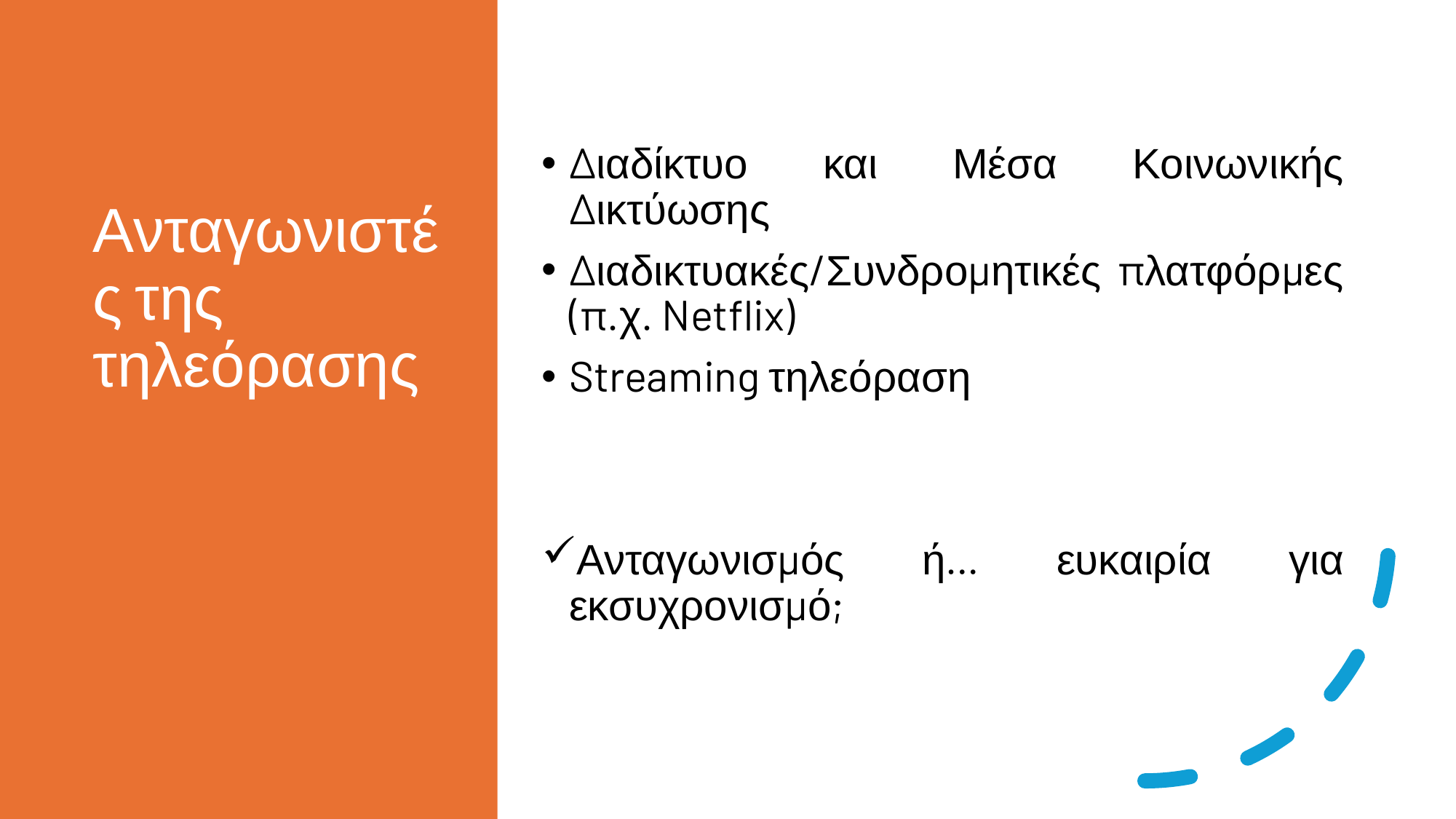

# Ανταγωνιστές της τηλεόρασης

Διαδίκτυο και Μέσα Κοινωνικής Δικτύωσης
Διαδικτυακές/Συνδρομητικές πλατφόρμες (π.χ. Netflix)
Streaming τηλεόραση

Ανταγωνισμός ή… ευκαιρία για εκσυχρονισμό;